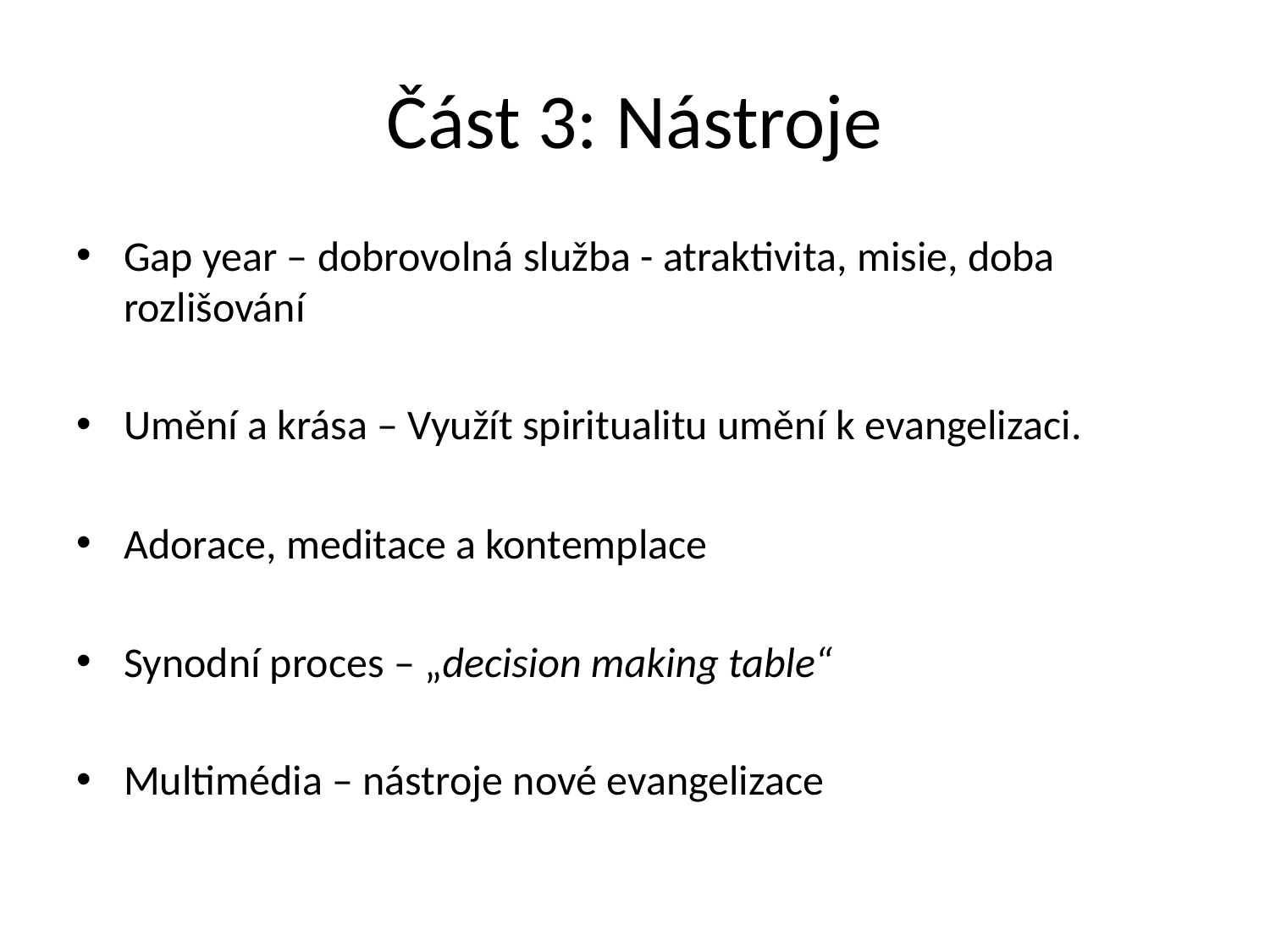

# Část 3: Nástroje
Gap year – dobrovolná služba - atraktivita, misie, doba rozlišování

Umění a krása – Využít spiritualitu umění k evangelizaci.

Adorace, meditace a kontemplace

Synodní proces – „decision making table“

Multimédia – nástroje nové evangelizace